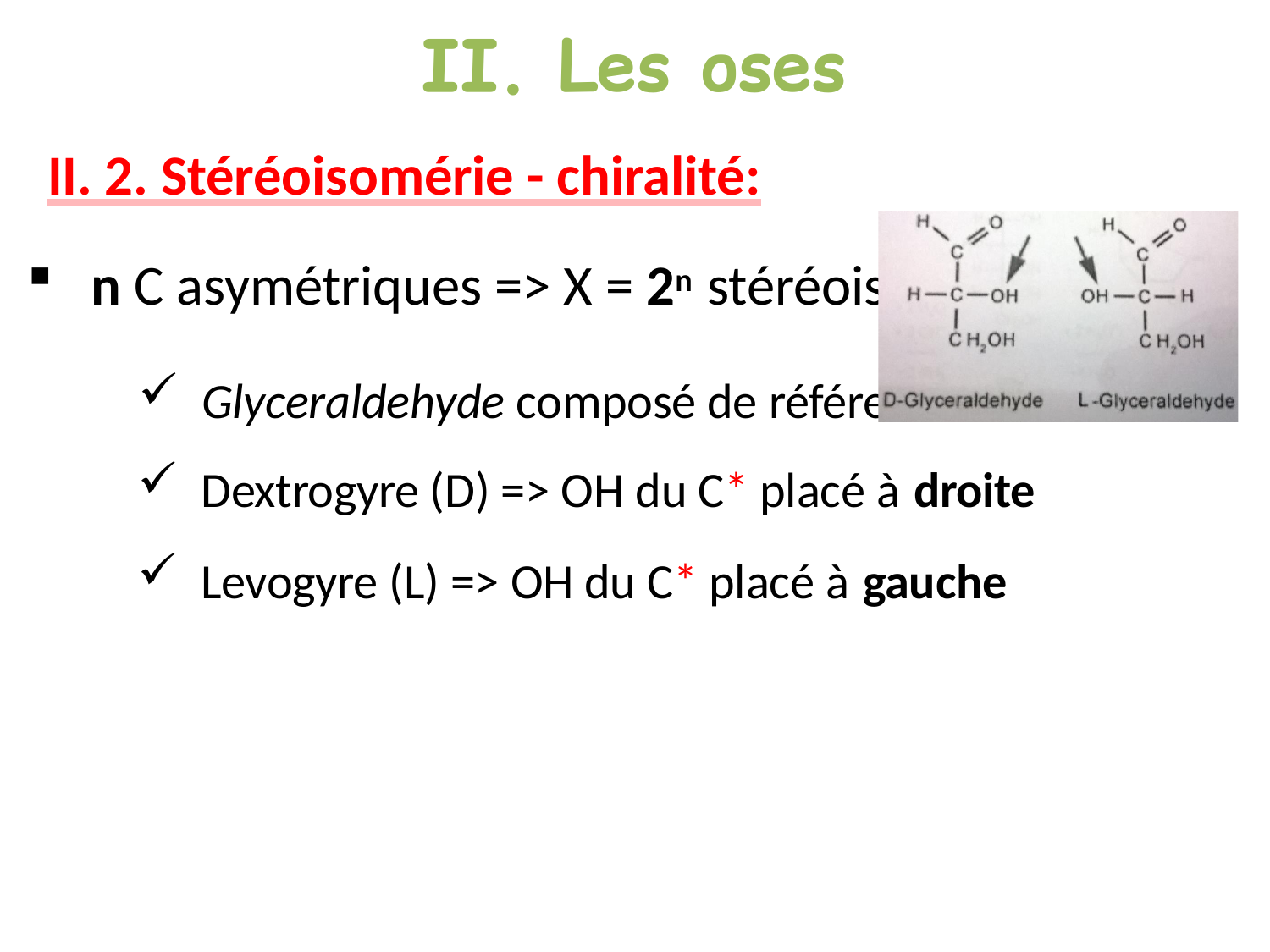

# II. Les oses
II. 2. Stéréoisomérie - chiralité:
n C asymétriques => X = 2n stéréoisomères
Glyceraldehyde composé de référence
Dextrogyre (D) => OH du C* placé à droite
Levogyre (L) => OH du C* placé à gauche